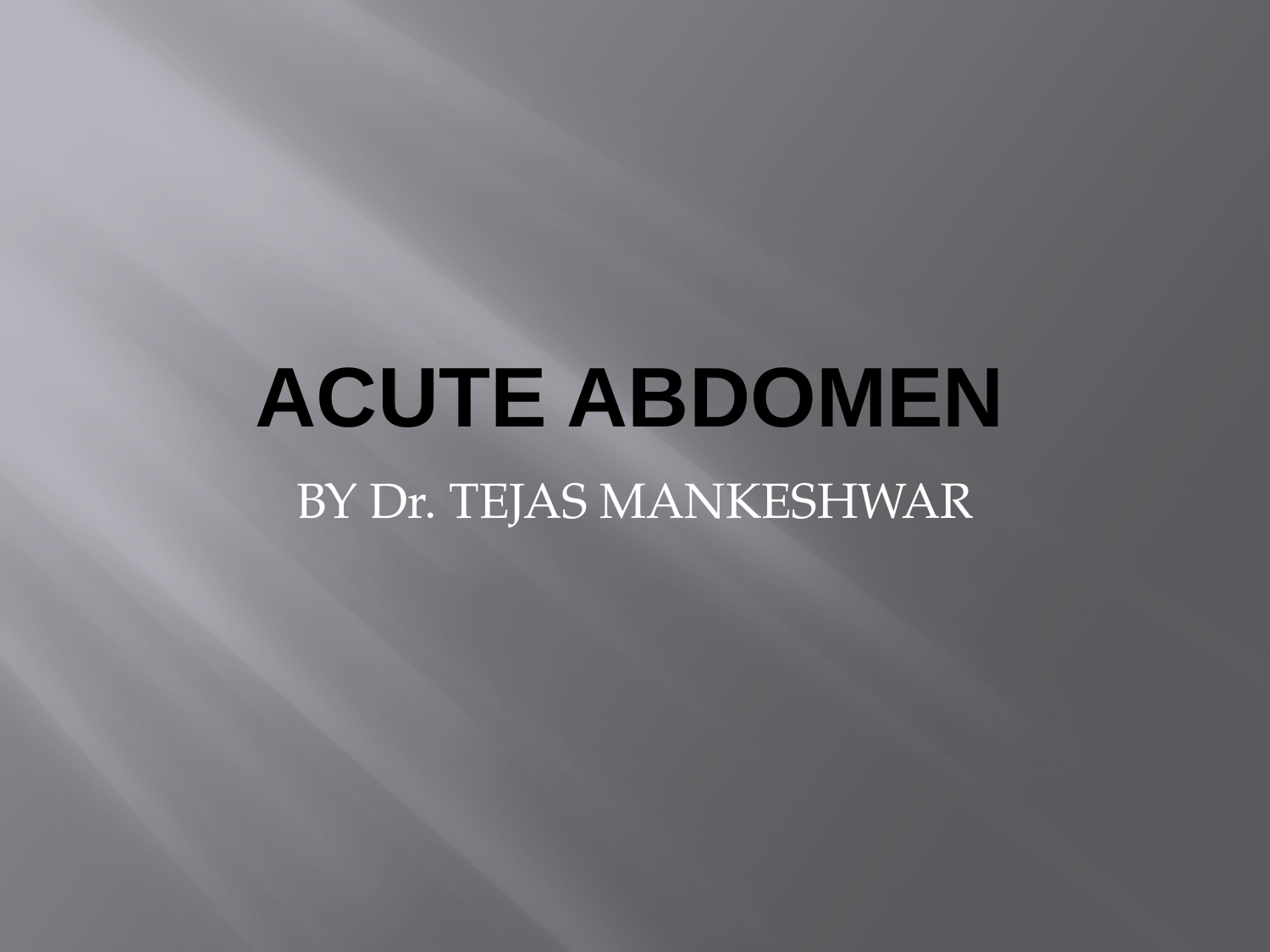

# ACUTE ABDOMEN
BY Dr. TEJAS MANKESHWAR